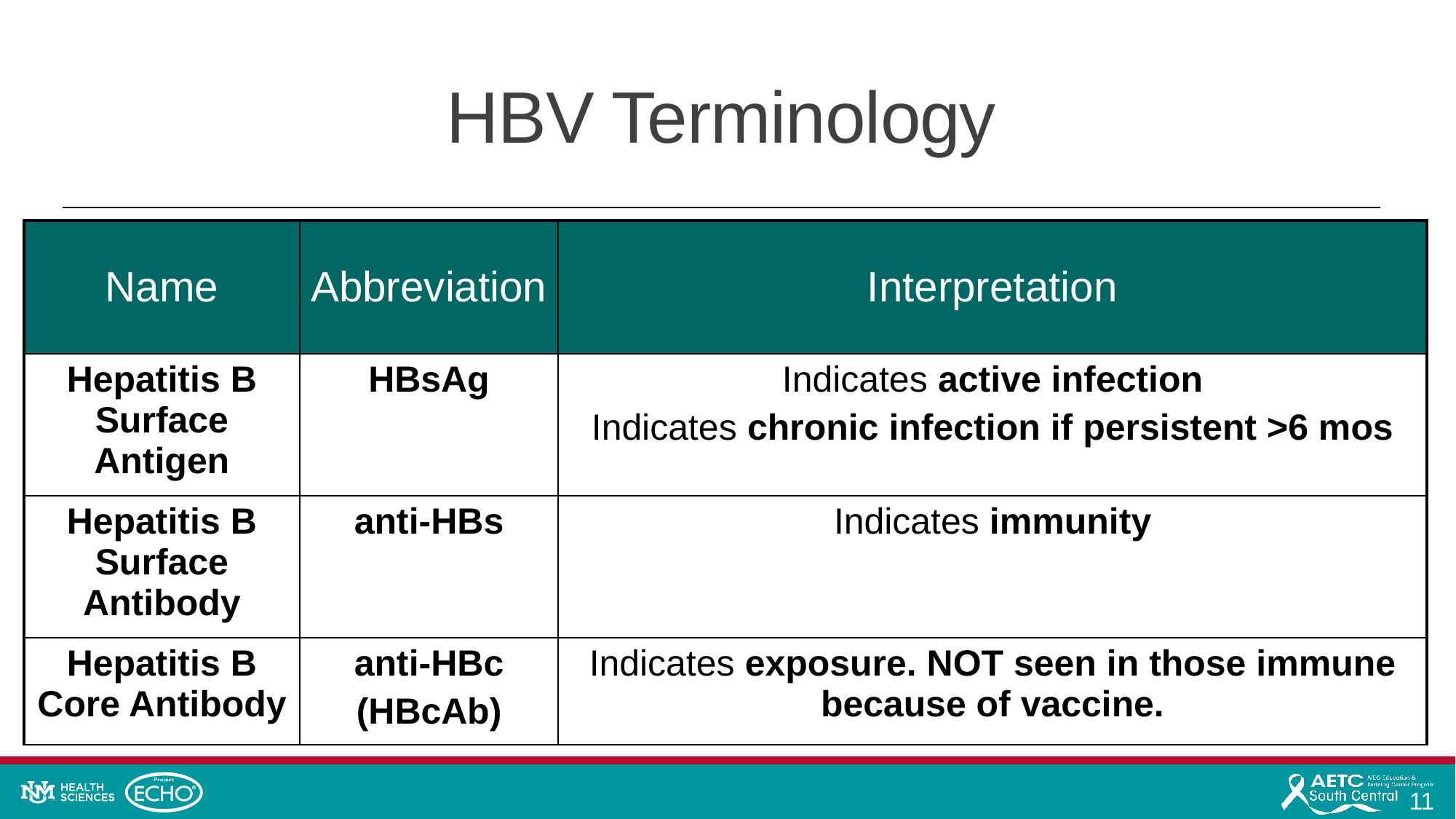

# HBV Terminology
| Name | Abbreviation | Interpretation |
| --- | --- | --- |
| Hepatitis B Surface Antigen | HBsAg | Indicates active infection Indicates chronic infection if persistent >6 mos |
| Hepatitis B Surface Antibody | anti-HBs | Indicates immunity |
| Hepatitis B Core Antibody | anti-HBc (HBcAb) | Indicates exposure. NOT seen in those immune because of vaccine. |